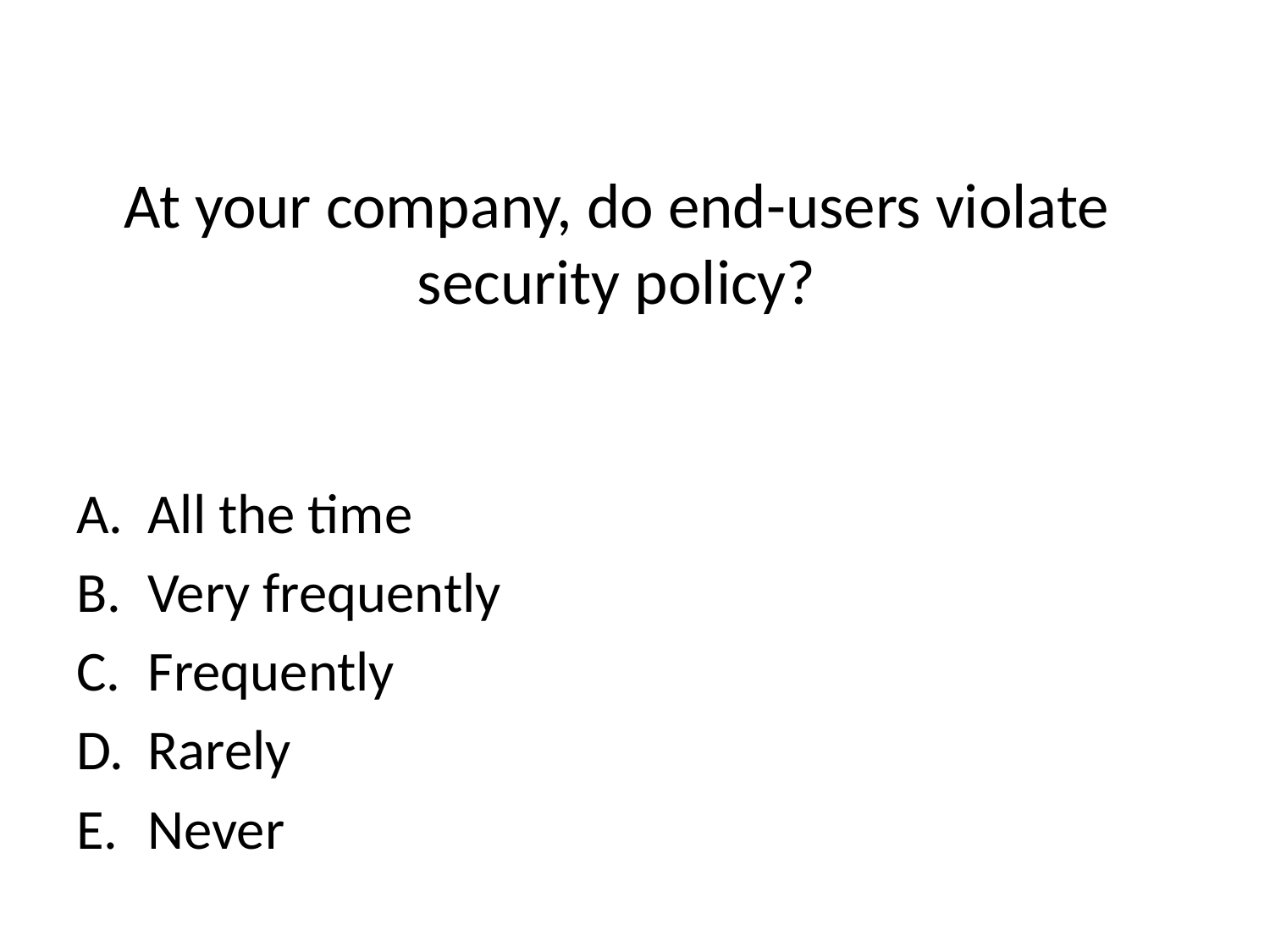

# At your company, do end-users violate security policy?
All the time
Very frequently
Frequently
Rarely
Never